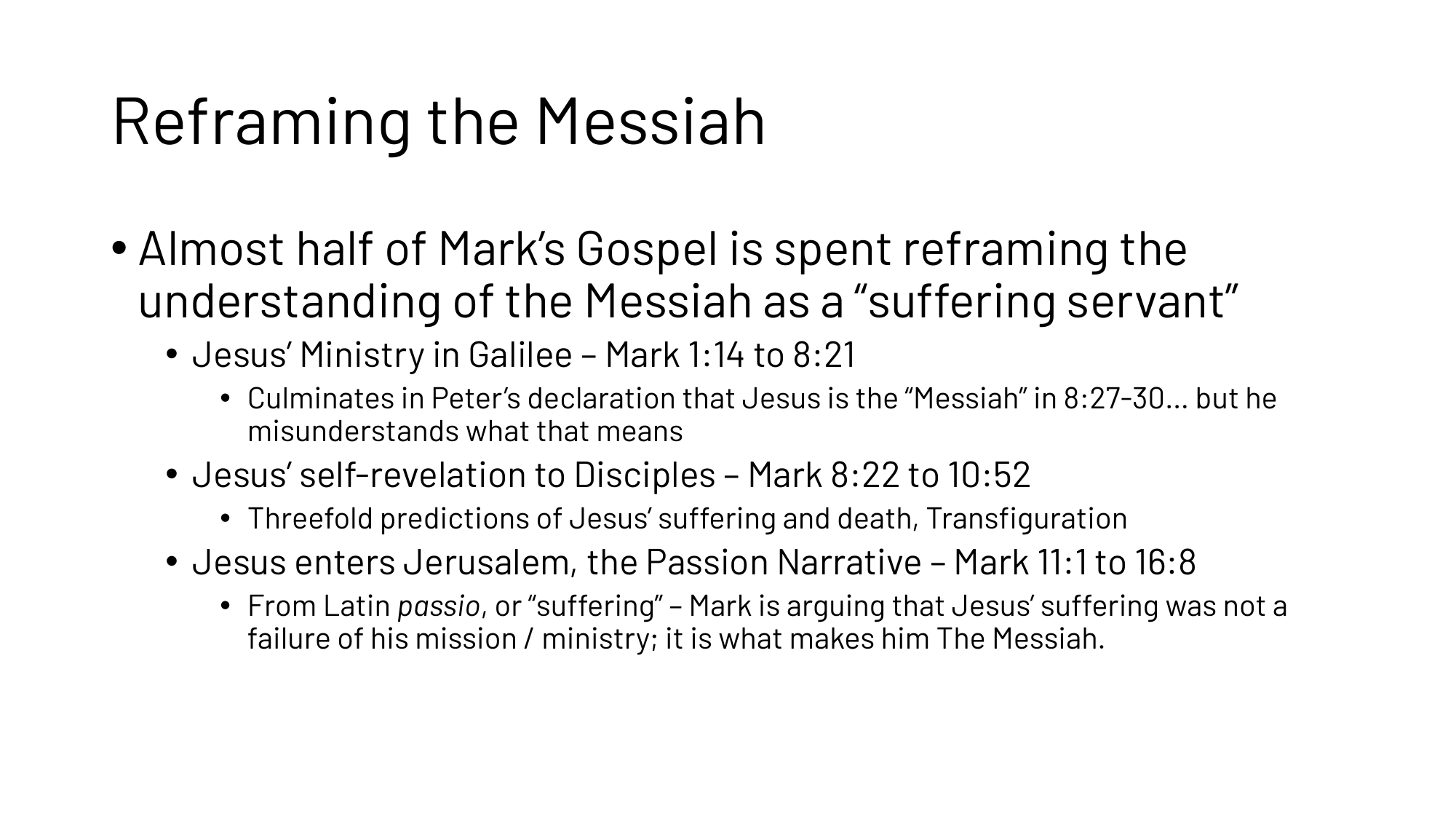

# Reframing the Messiah
Almost half of Mark’s Gospel is spent reframing the understanding of the Messiah as a “suffering servant”
Jesus’ Ministry in Galilee – Mark 1:14 to 8:21
Culminates in Peter’s declaration that Jesus is the “Messiah” in 8:27-30… but he misunderstands what that means
Jesus’ self-revelation to Disciples – Mark 8:22 to 10:52
Threefold predictions of Jesus’ suffering and death, Transfiguration
Jesus enters Jerusalem, the Passion Narrative – Mark 11:1 to 16:8
From Latin passio, or “suffering” – Mark is arguing that Jesus’ suffering was not a failure of his mission / ministry; it is what makes him The Messiah.